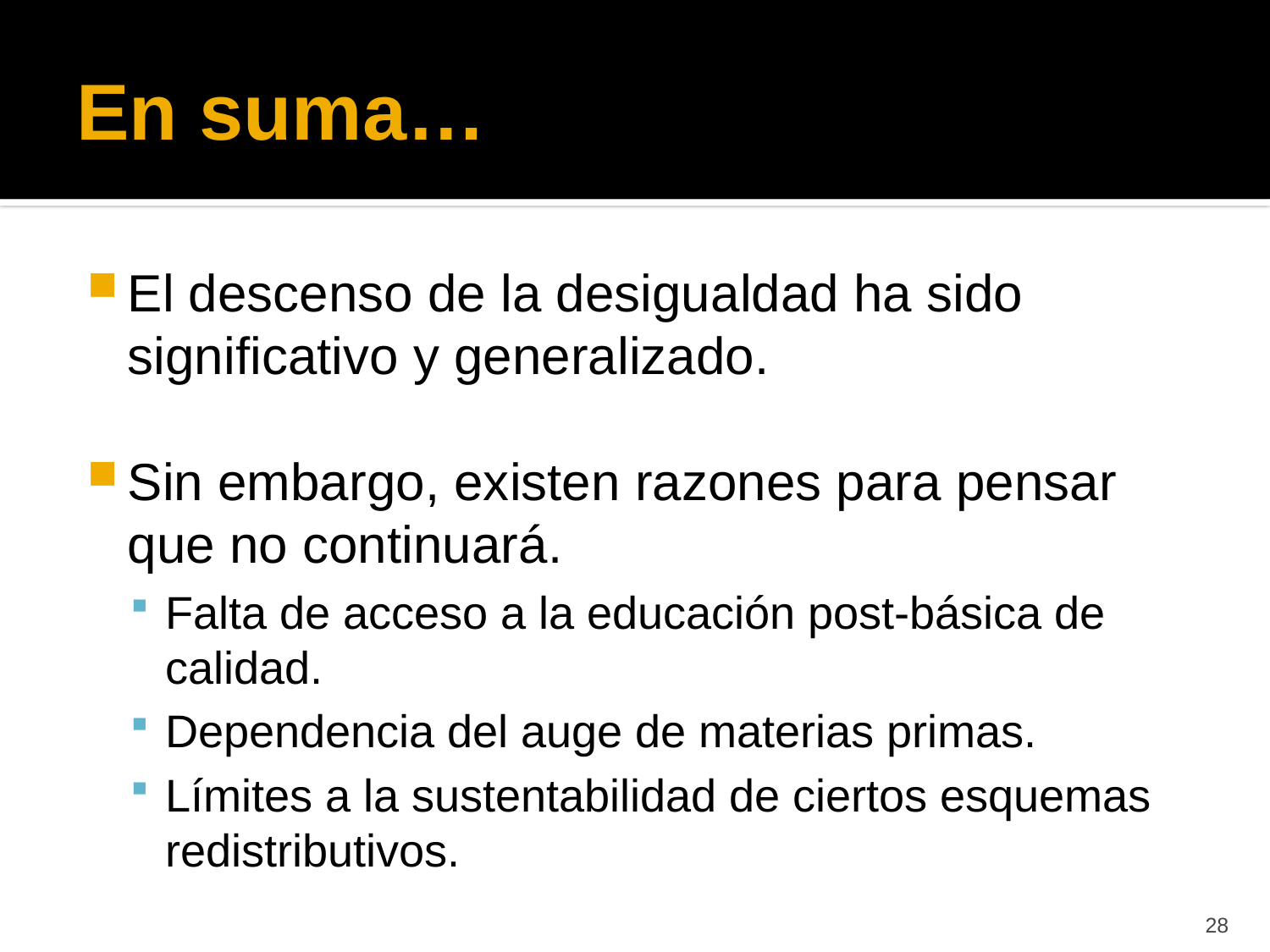

# En suma…
El descenso de la desigualdad ha sido significativo y generalizado.

Sin embargo, existen razones para pensar que no continuará.
Falta de acceso a la educación post-básica de calidad.
Dependencia del auge de materias primas.
Límites a la sustentabilidad de ciertos esquemas redistributivos.

28